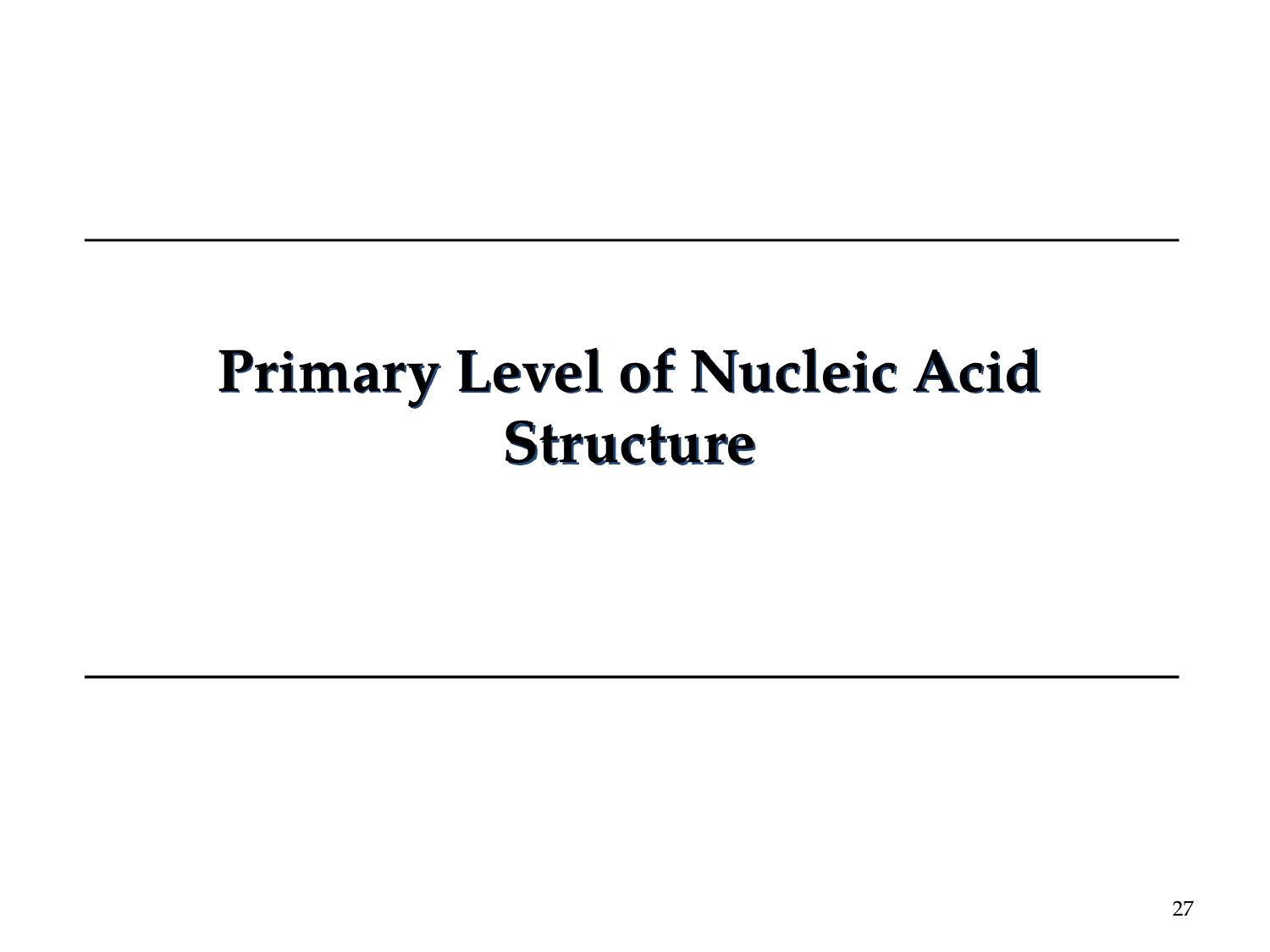

Primary Level of Nucleic Acid
Structure

27